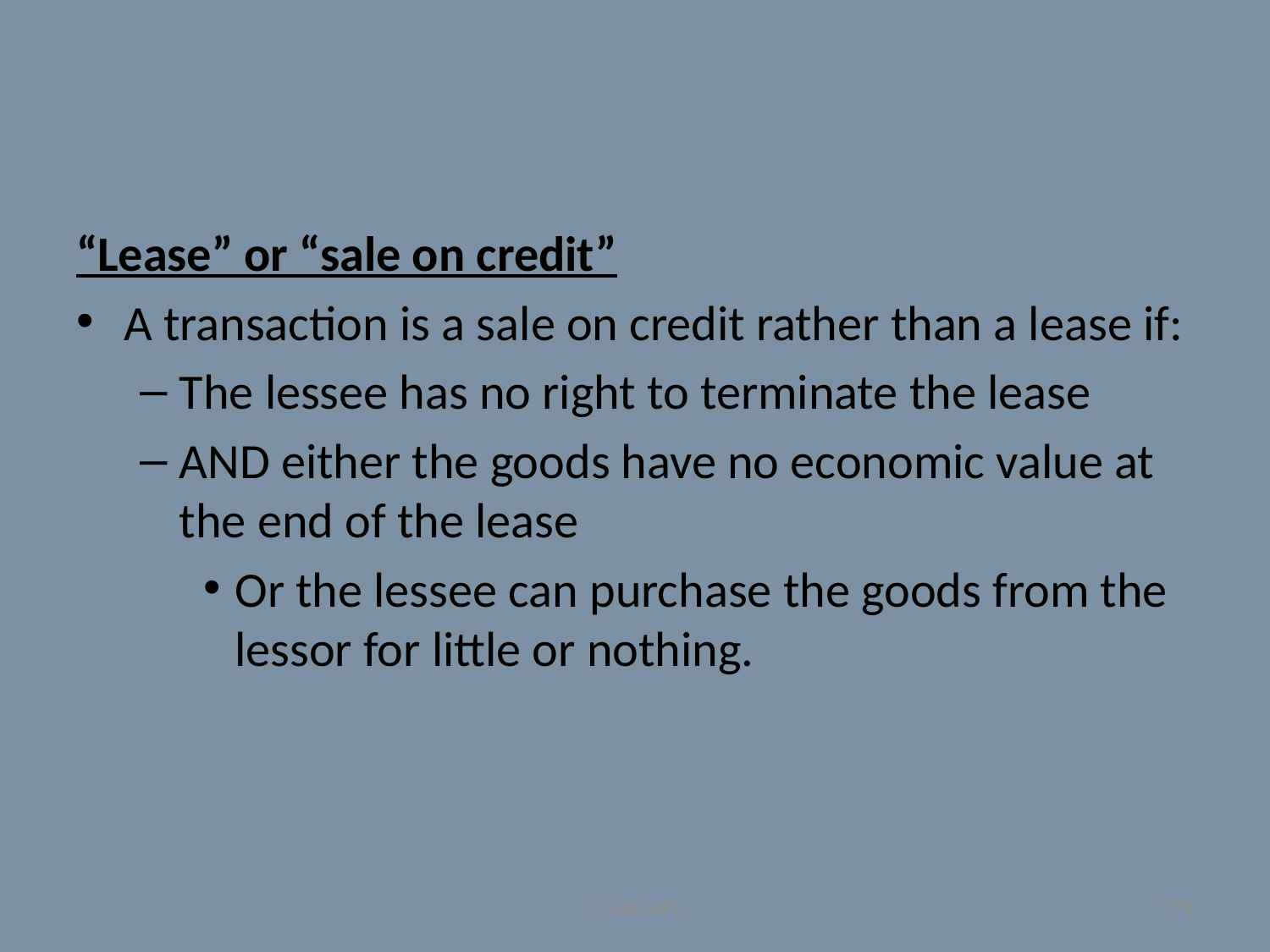

#
“Lease” or “sale on credit”
A transaction is a sale on credit rather than a lease if:
The lessee has no right to terminate the lease
AND either the goods have no economic value at the end of the lease
Or the lessee can purchase the goods from the lessor for little or nothing.

Crawford's
175